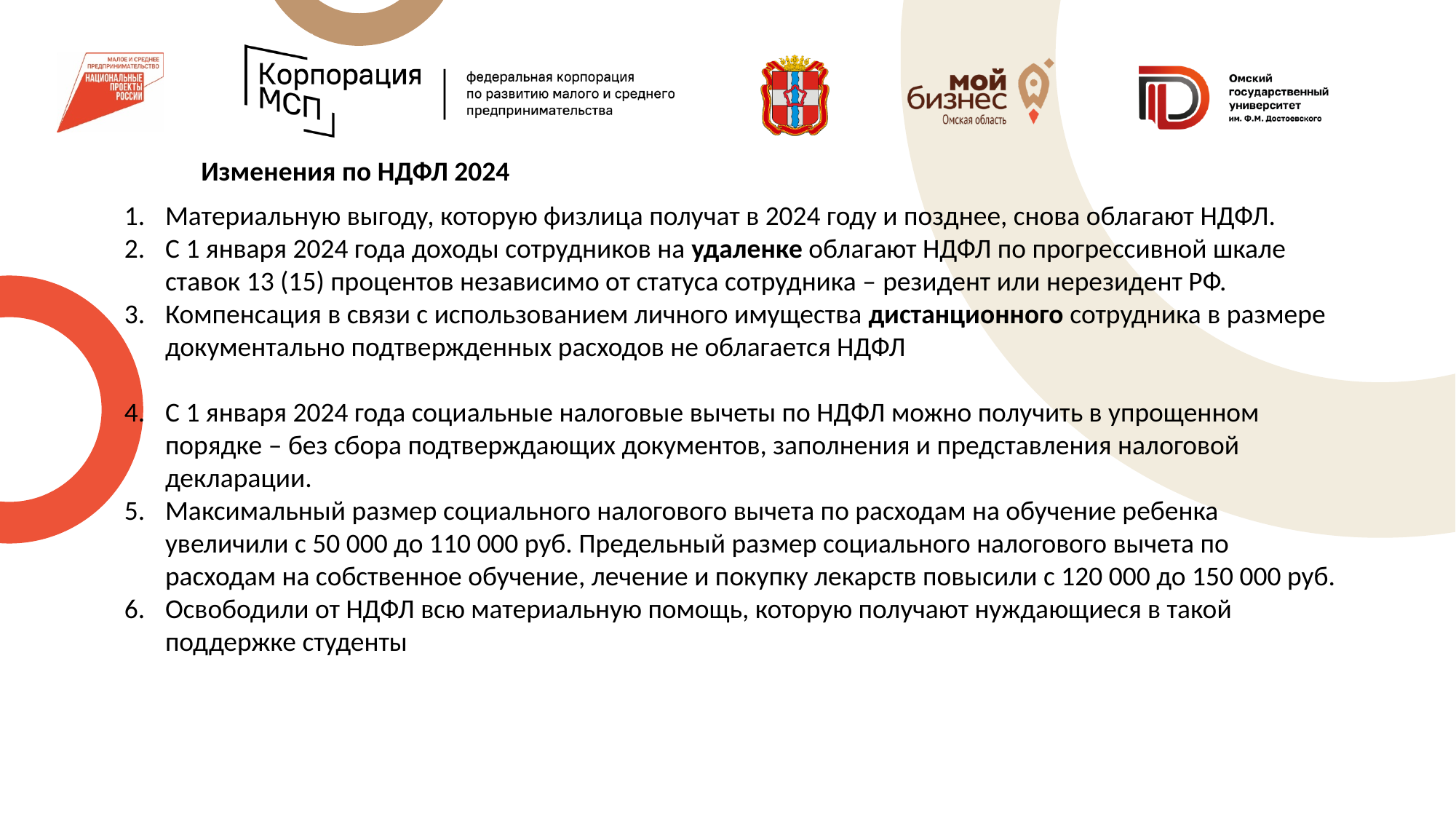

Изменения по НДФЛ 2024
Материальную выгоду, которую физлица получат в 2024 году и позднее, снова облагают НДФЛ.
С 1 января 2024 года доходы сотрудников на удаленке облагают НДФЛ по прогрессивной шкале ставок 13 (15) процентов независимо от статуса сотрудника – резидент или нерезидент РФ.
Компенсация в связи с использованием личного имущества дистанционного сотрудника в размере документально подтвержденных расходов не облагается НДФЛ

С 1 января 2024 года социальные налоговые вычеты по НДФЛ можно получить в упрощенном порядке – без сбора подтверждающих документов, заполнения и представления налоговой декларации.
Максимальный размер социального налогового вычета по расходам на обучение ребенка увеличили с 50 000 до 110 000 руб. Предельный размер социального налогового вычета по расходам на собственное обучение, лечение и покупку лекарств повысили с 120 000 до 150 000 руб.
Освободили от НДФЛ всю материальную помощь, которую получают нуждающиеся в такой поддержке студенты